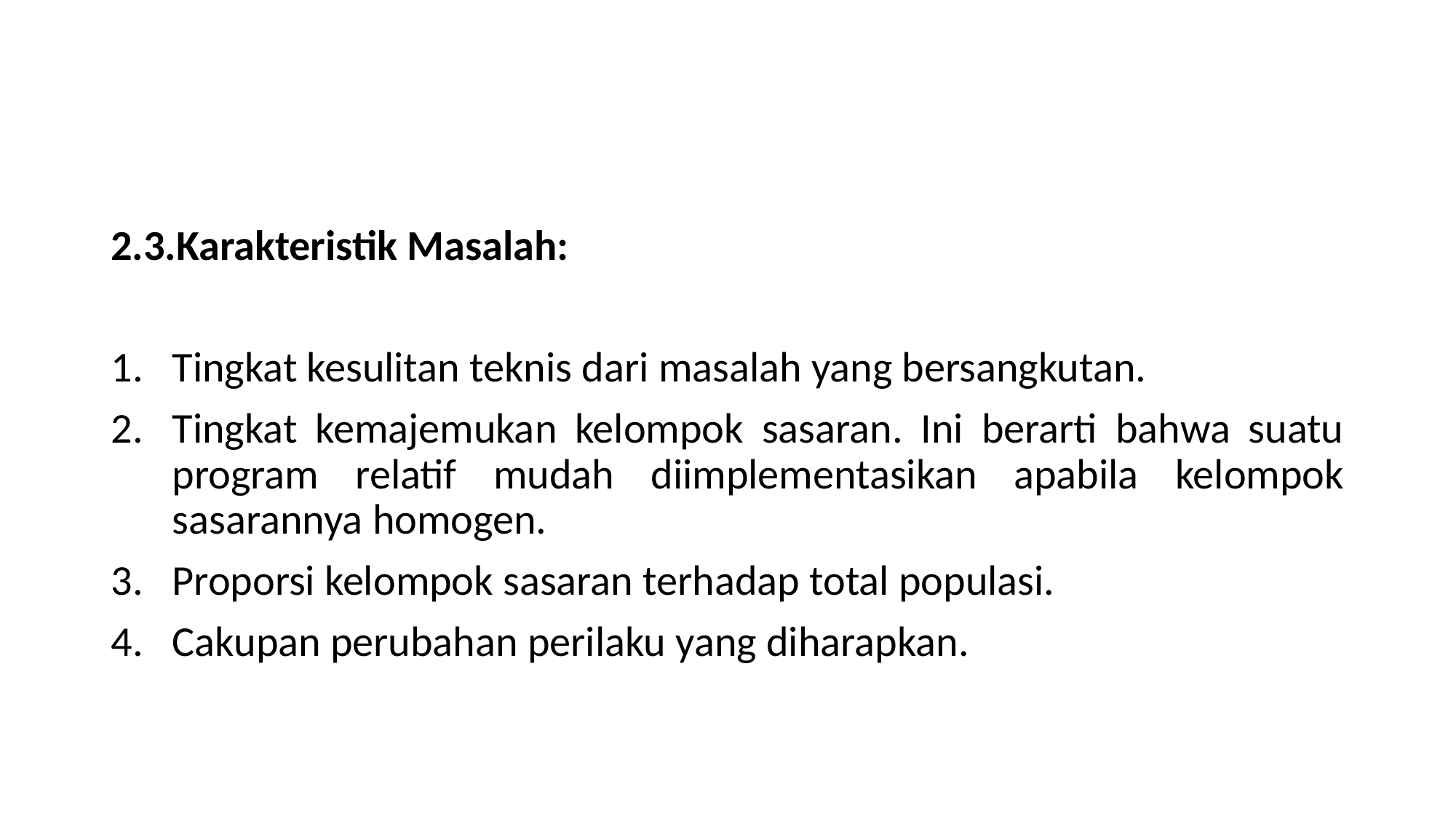

#
2.3.Karakteristik Masalah:

Tingkat kesulitan teknis dari masalah yang bersangkutan.
Tingkat kemajemukan kelompok sasaran. Ini berarti bahwa suatu program relatif mudah diimplementasikan apabila kelompok sasarannya homogen.
Proporsi kelompok sasaran terhadap total populasi.
Cakupan perubahan perilaku yang diharapkan.